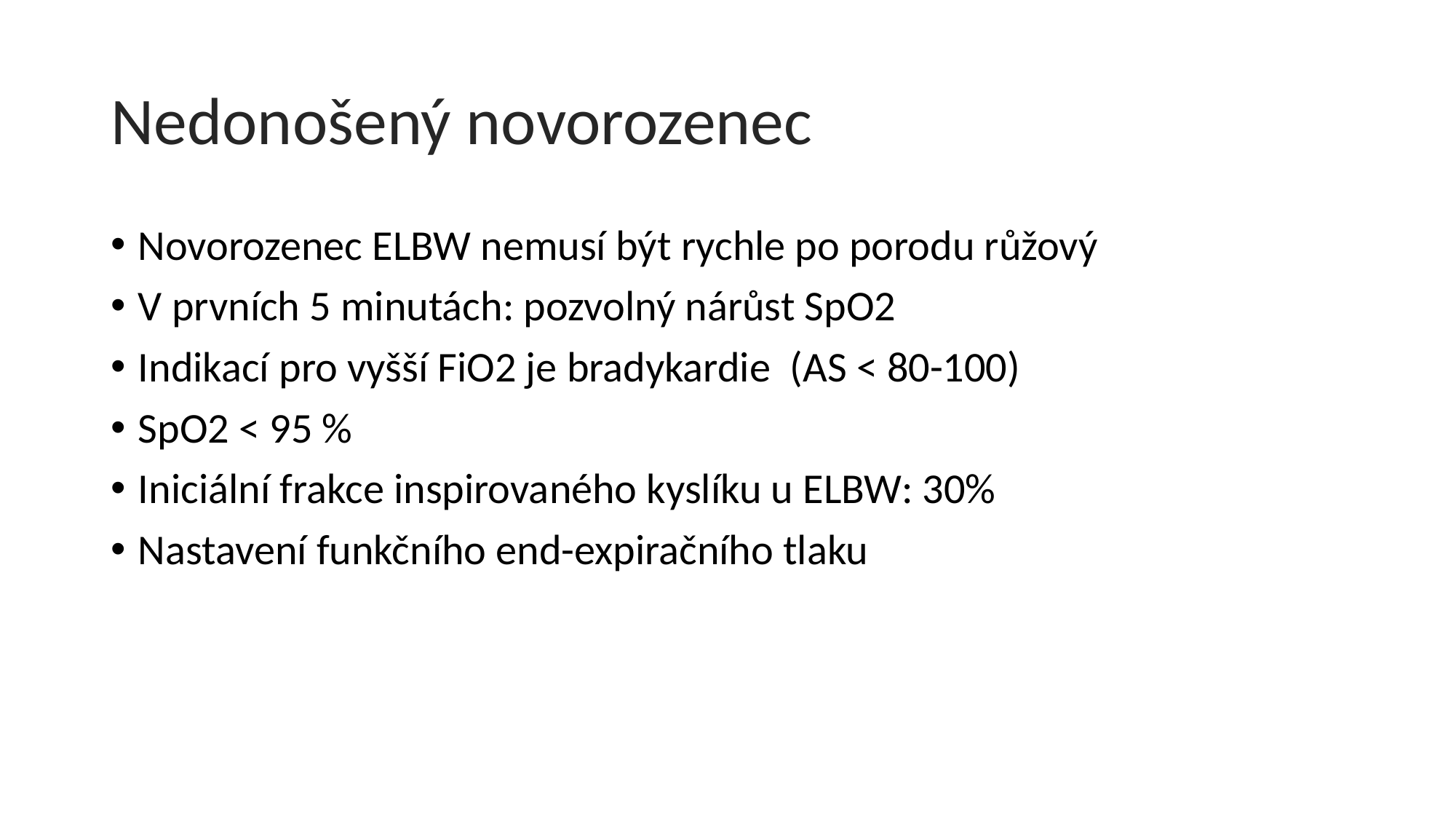

# Nedonošený novorozenec
Novorozenec ELBW nemusí být rychle po porodu růžový
V prvních 5 minutách: pozvolný nárůst SpO2
Indikací pro vyšší FiO2 je bradykardie  (AS < 80-100)
SpO2 < 95 %
Iniciální frakce inspirovaného kyslíku u ELBW: 30%
Nastavení funkčního end-expiračního tlaku